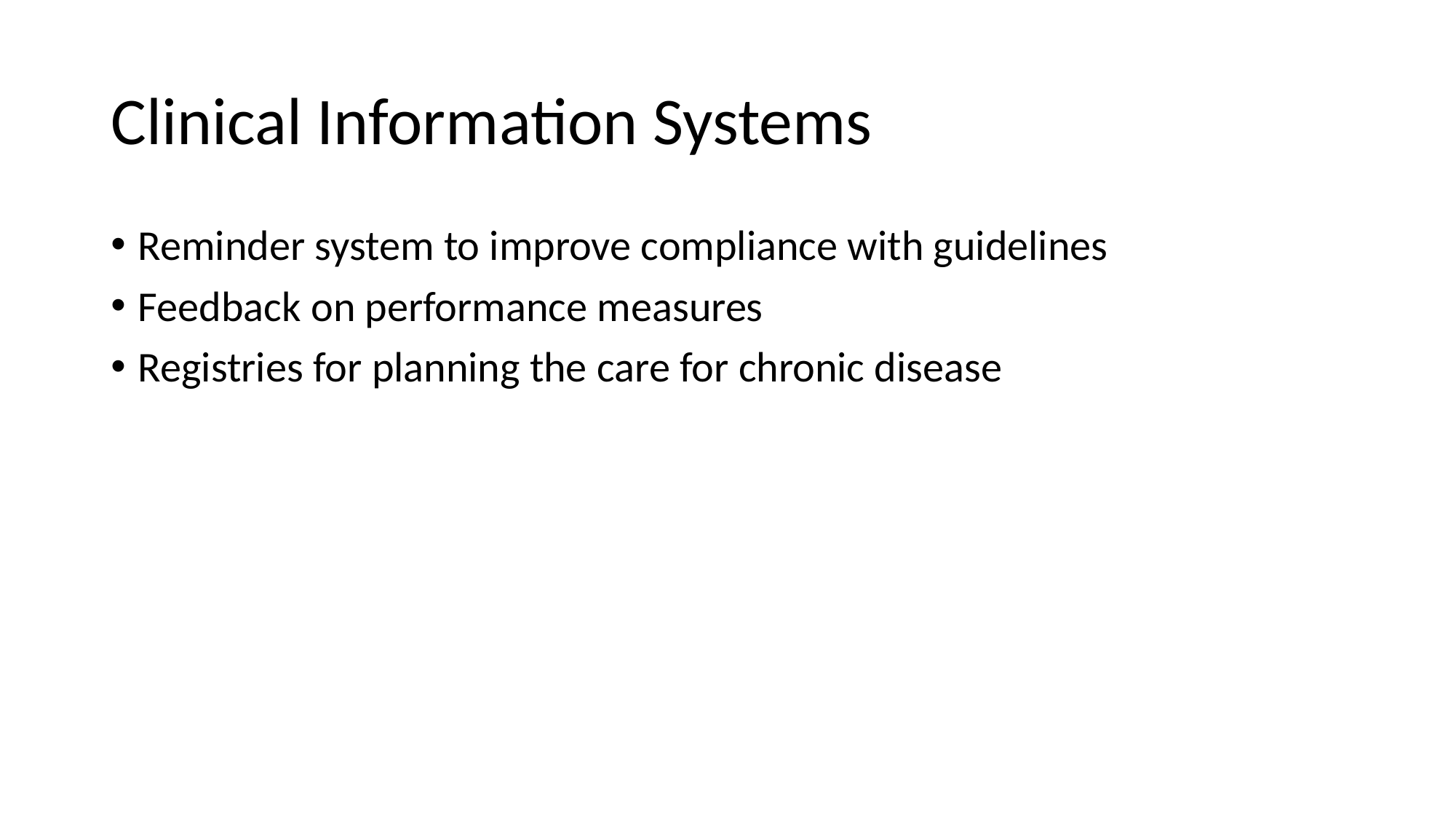

# Clinical Information Systems
Reminder system to improve compliance with guidelines
Feedback on performance measures
Registries for planning the care for chronic disease